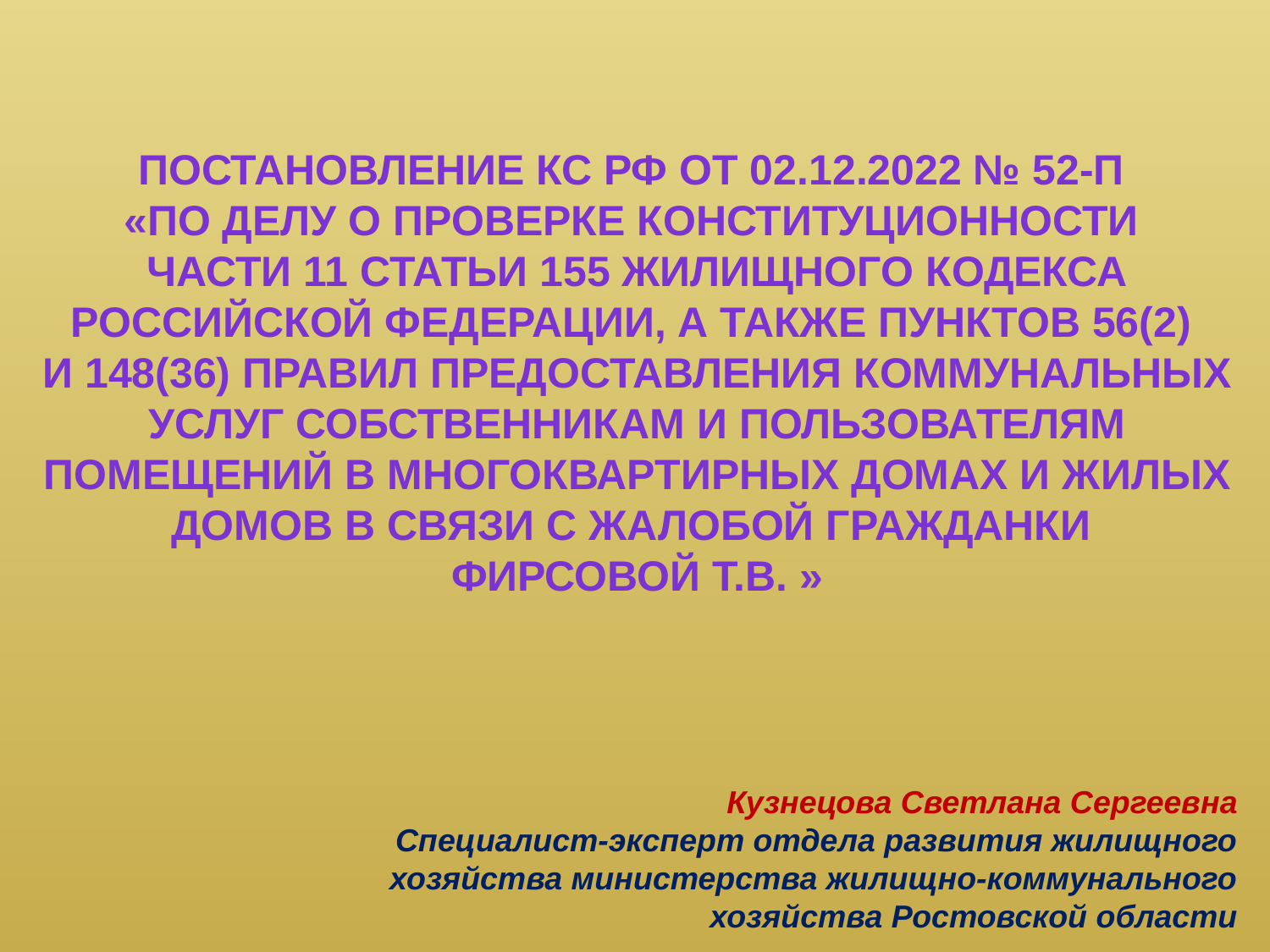

Постановление КС РФ от 02.12.2022 № 52-П
«По делу о проверке конституционности
части 11 статьи 155 Жилищного кодекса Российской Федерации, а также пунктов 56(2)
и 148(36) Правил предоставления коммунальных услуг собственникам и пользователям помещений в многоквартирных домах и жилых домов в связи с жалобой гражданки
Фирсовой Т.В. »
Кузнецова Светлана Сергеевна
Специалист-эксперт отдела развития жилищного хозяйства министерства жилищно-коммунального хозяйства Ростовской области